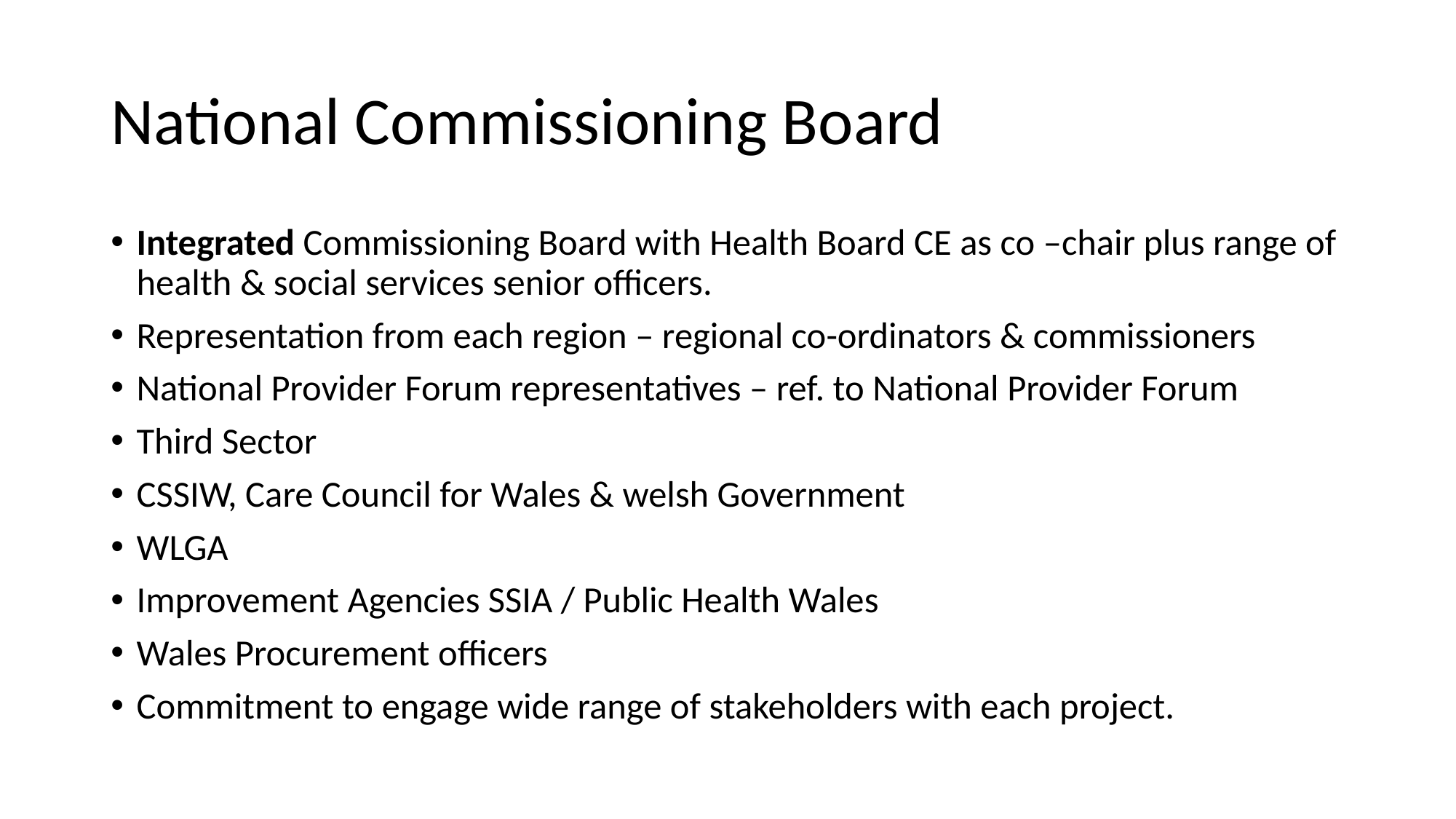

# National Commissioning Board
Integrated Commissioning Board with Health Board CE as co –chair plus range of health & social services senior officers.
Representation from each region – regional co-ordinators & commissioners
National Provider Forum representatives – ref. to National Provider Forum
Third Sector
CSSIW, Care Council for Wales & welsh Government
WLGA
Improvement Agencies SSIA / Public Health Wales
Wales Procurement officers
Commitment to engage wide range of stakeholders with each project.